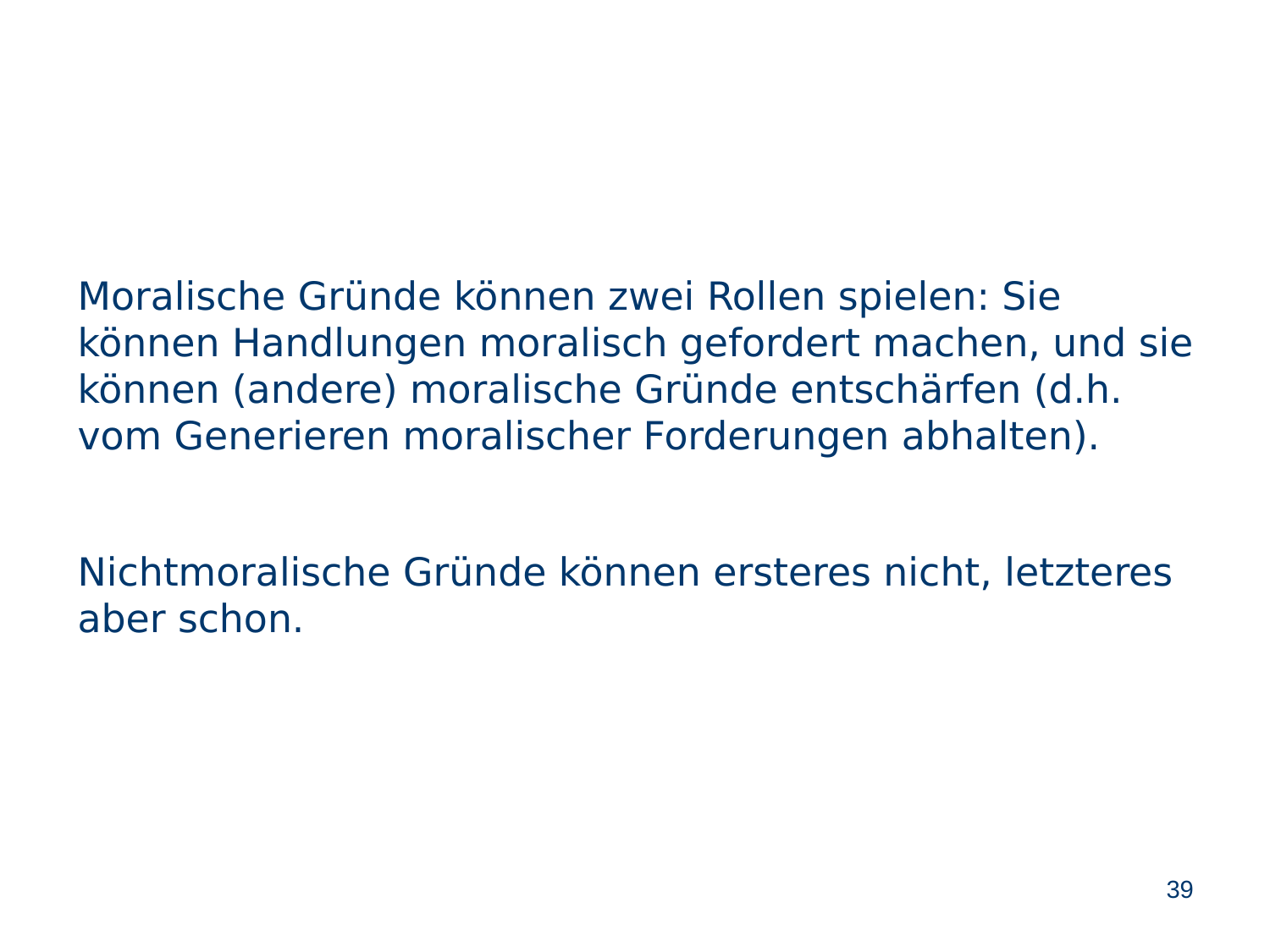

Moralische Gründe können zwei Rollen spielen: Sie können Handlungen moralisch gefordert machen, und sie können (andere) moralische Gründe entschärfen (d.h. vom Generieren moralischer Forderungen abhalten).

Nichtmoralische Gründe können ersteres nicht, letzteres aber schon.

39